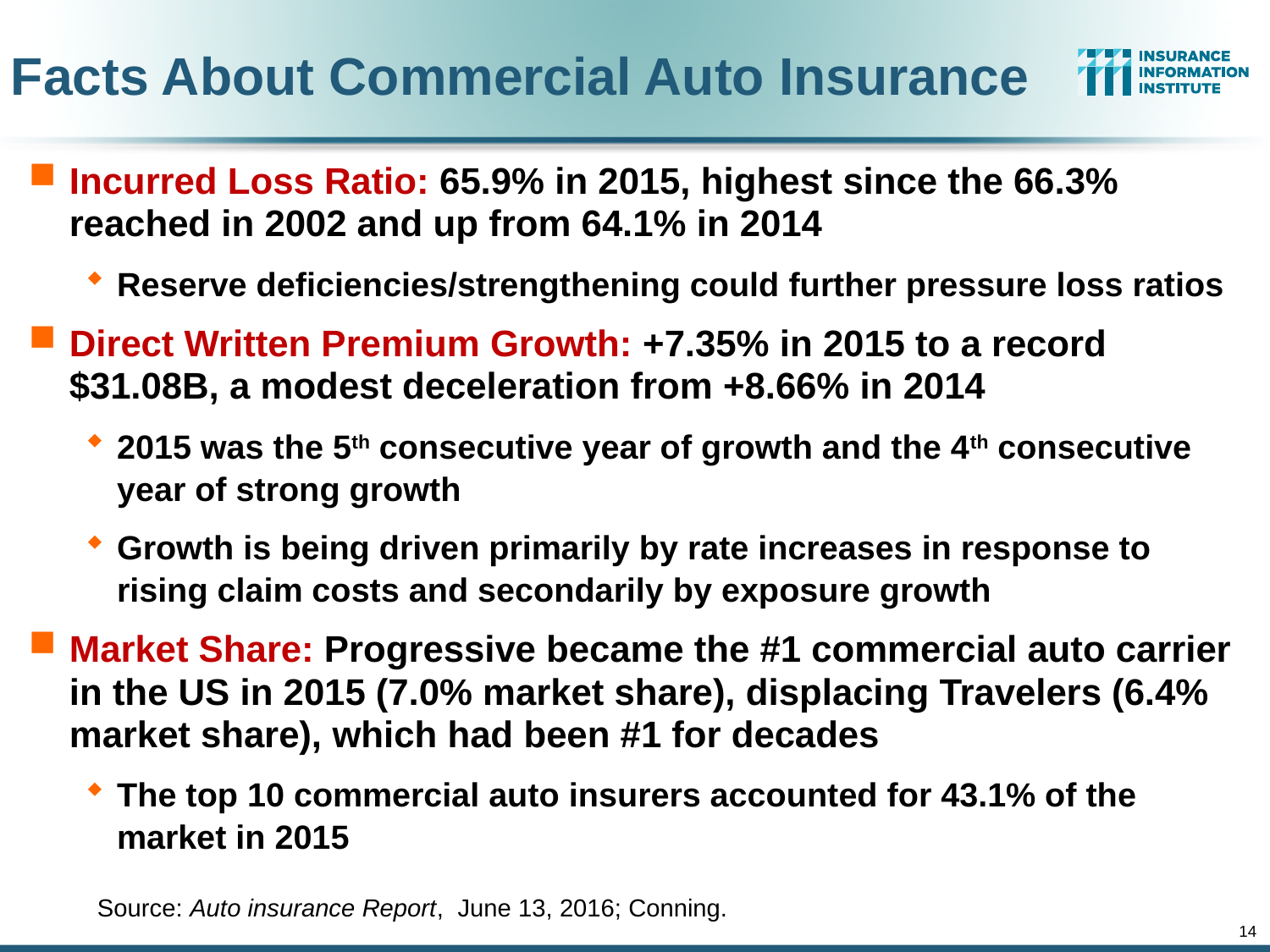

Facts About Commercial Auto Insurance

Incurred Loss Ratio: 65.9% in 2015, highest since the 66.3% reached in 2002 and up from 64.1% in 2014
Reserve deficiencies/strengthening could further pressure loss ratios
Direct Written Premium Growth: +7.35% in 2015 to a record $31.08B, a modest deceleration from +8.66% in 2014
2015 was the 5th consecutive year of growth and the 4th consecutive year of strong growth
Growth is being driven primarily by rate increases in response to rising claim costs and secondarily by exposure growth
Market Share: Progressive became the #1 commercial auto carrier in the US in 2015 (7.0% market share), displacing Travelers (6.4% market share), which had been #1 for decades
The top 10 commercial auto insurers accounted for 43.1% of the market in 2015
Source: Auto insurance Report,  June 13, 2016; Conning.
14
12/01/09 - 9pm
eSlide – P6466 – The Financial Crisis and the Future of the P/C